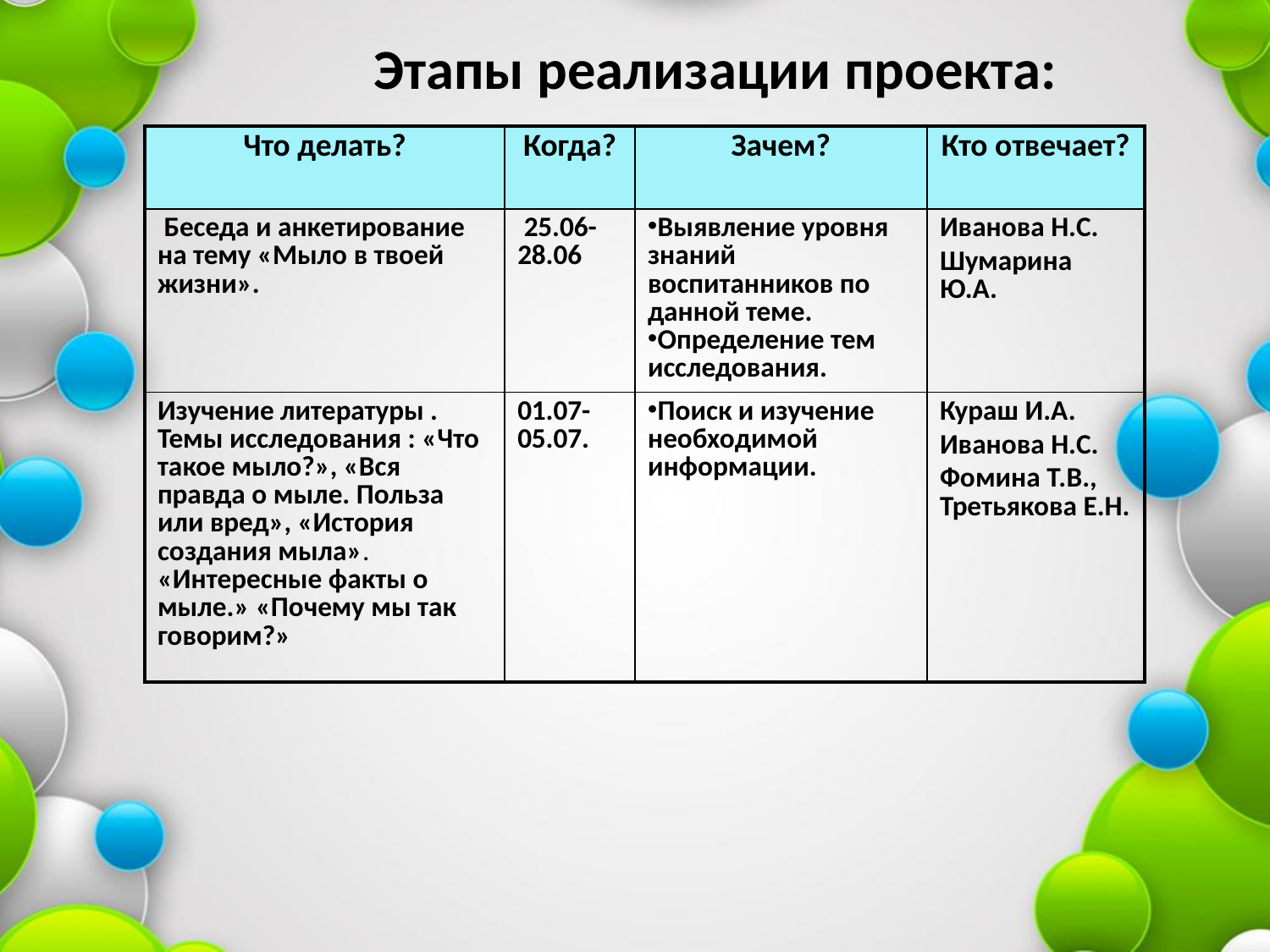

# Этапы реализации проекта:
| Что делать? | Когда? | Зачем? | Кто отвечает? |
| --- | --- | --- | --- |
| Беседа и анкетирование на тему «Мыло в твоей жизни». | 25.06-28.06 | Выявление уровня знаний воспитанников по данной теме. Определение тем исследования. | Иванова Н.С. Шумарина Ю.А. |
| Изучение литературы . Темы исследования : «Что такое мыло?», «Вся правда о мыле. Польза или вред», «История создания мыла». «Интересные факты о мыле.» «Почему мы так говорим?» | 01.07-05.07. | Поиск и изучение необходимой информации. | Кураш И.А. Иванова Н.С. Фомина Т.В., Третьякова Е.Н. |